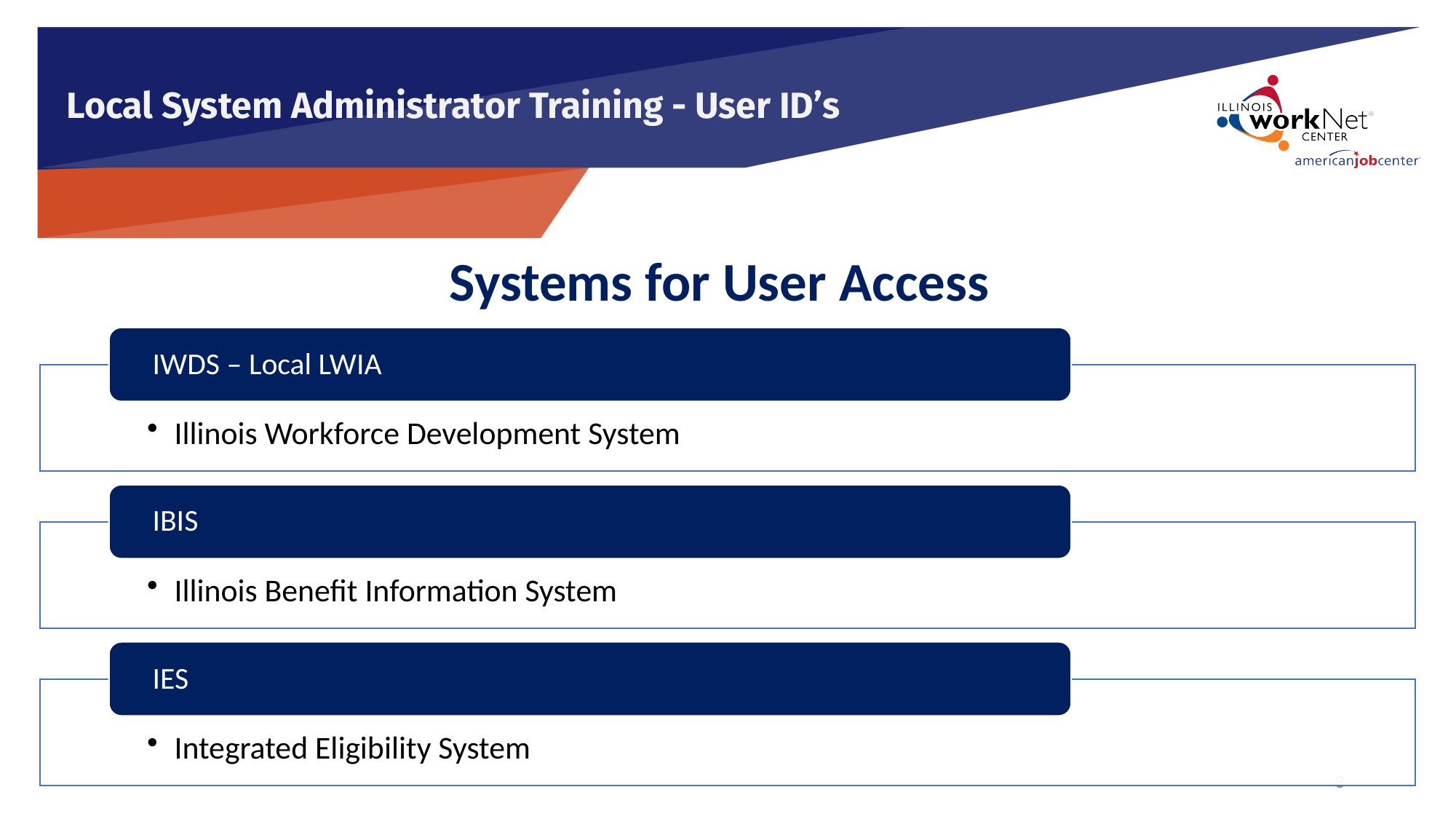

# Local System Administrator Training - User ID’s
Systems for User Access
Illinois Workforce Development System
IWDS – Local LWIA
Illinois Benefit Information System
IBIS
Integrated Eligibility System
IES
3